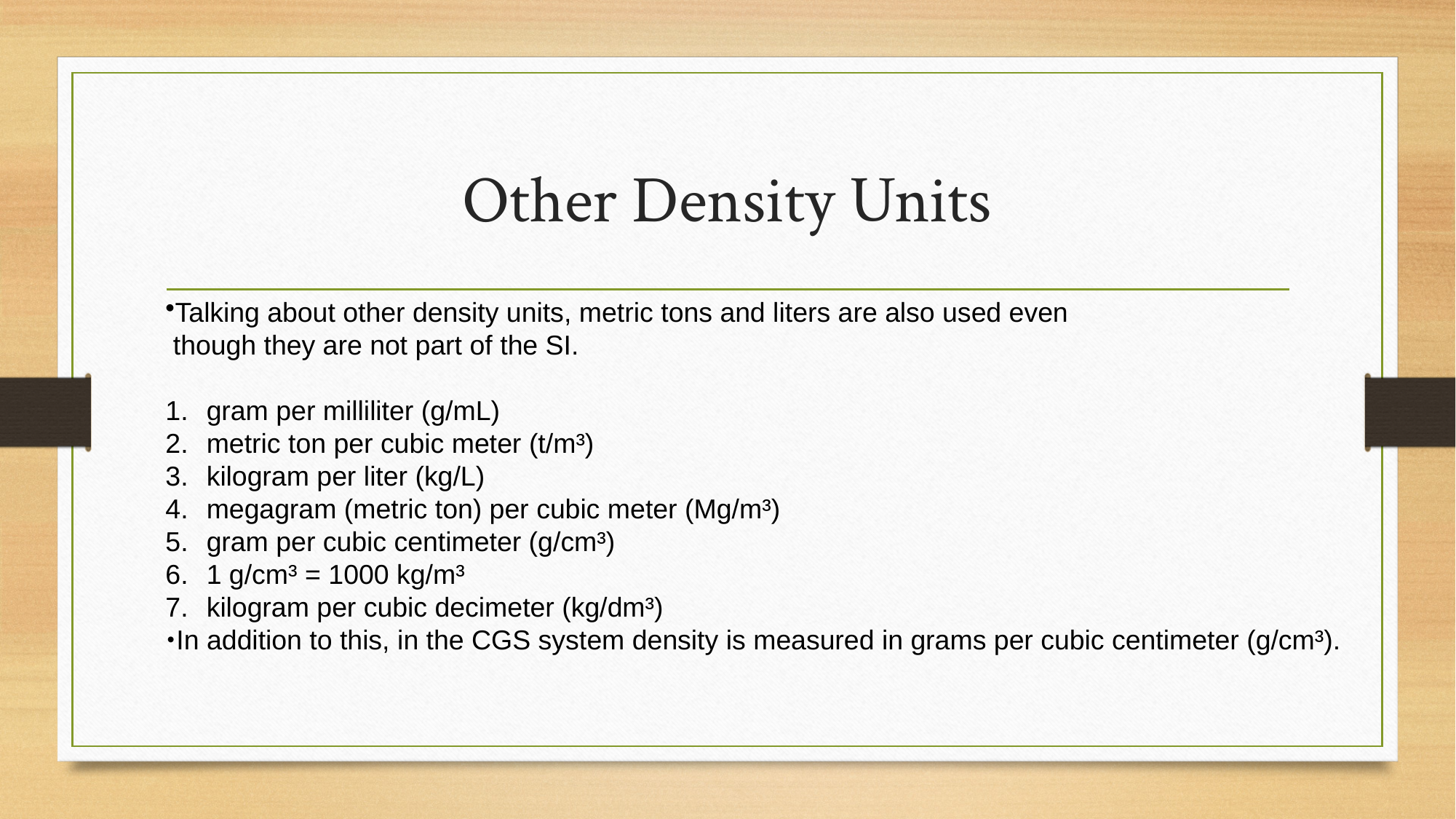

# Other Density Units

Talking about other density units, metric tons and liters are also used even
 though they are not part of the SI.

gram per milliliter (g/mL)
metric ton per cubic meter (t/m³)
kilogram per liter (kg/L)
megagram (metric ton) per cubic meter (Mg/m³)
gram per cubic centimeter (g/cm³)
1 g/cm³ = 1000 kg/m³
kilogram per cubic decimeter (kg/dm³)
In addition to this, in the CGS system density is measured in grams per cubic centimeter (g/cm³).